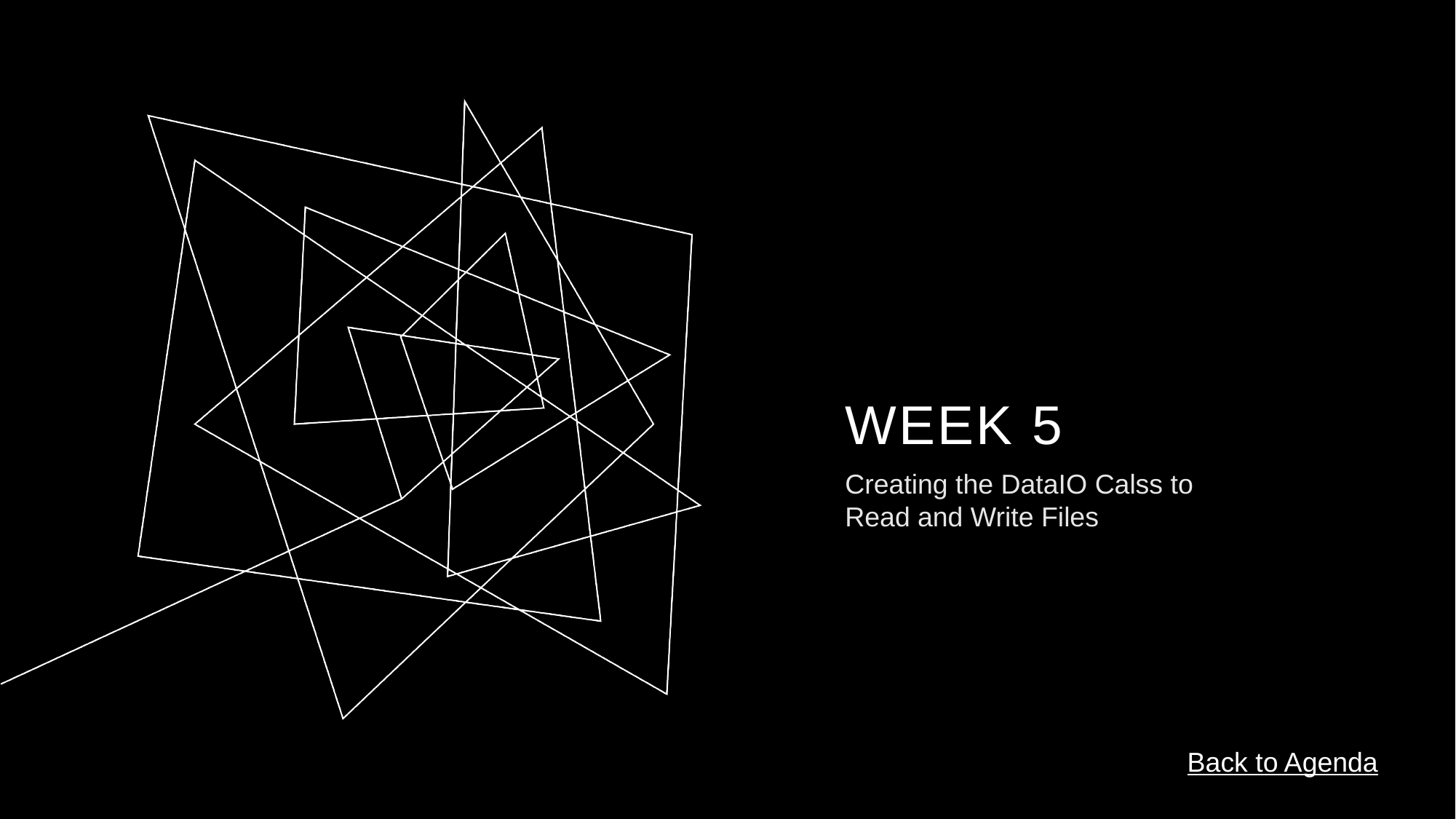

# Week 5
Creating the DataIO Calss to Read and Write Files
Back to Agenda